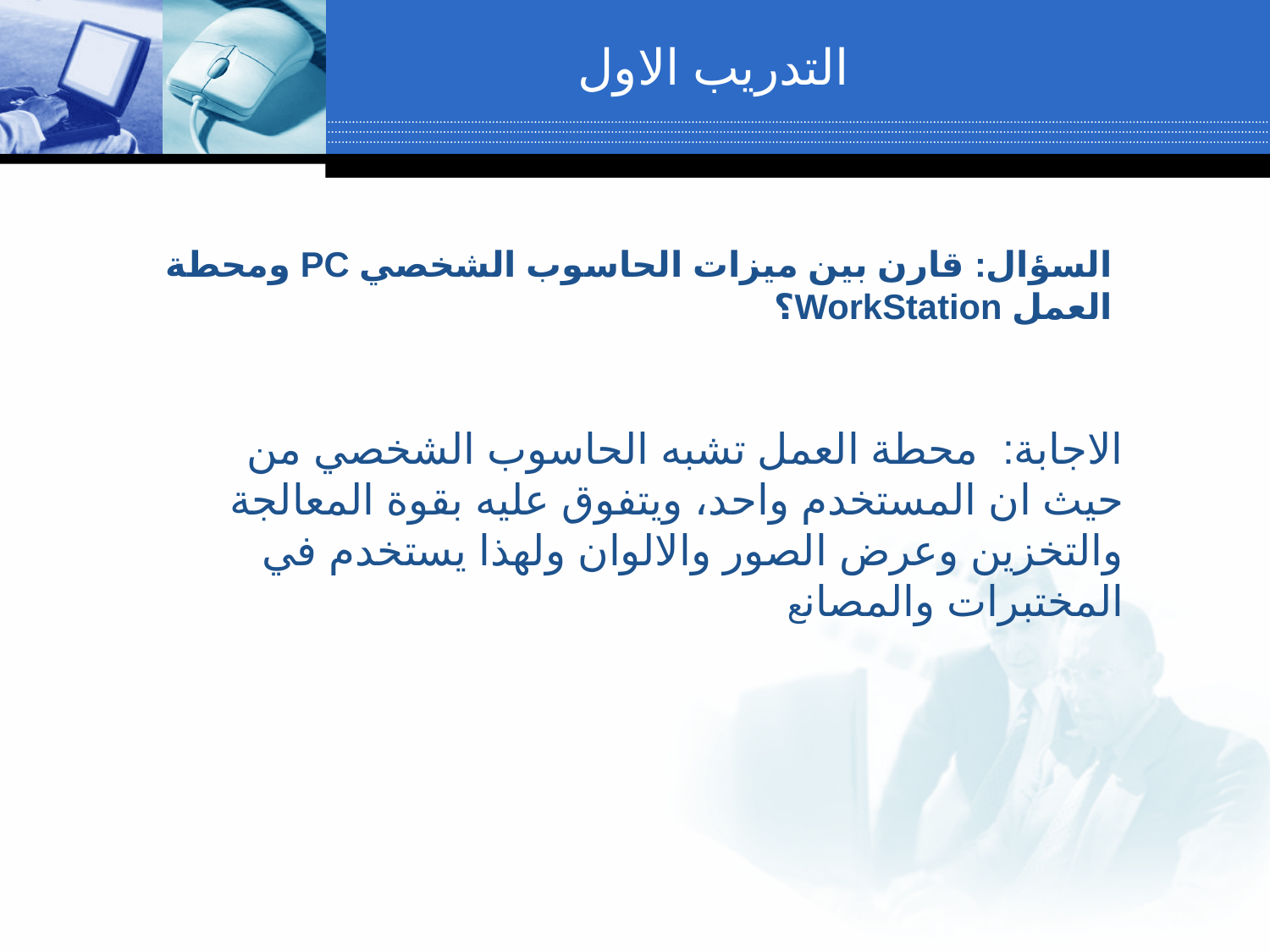

التدريب الاول
السؤال: قارن بين ميزات الحاسوب الشخصي PC ومحطة العمل WorkStation؟
الاجابة:  محطة العمل تشبه الحاسوب الشخصي من حيث ان المستخدم واحد، ويتفوق عليه بقوة المعالجة والتخزين وعرض الصور والالوان ولهذا يستخدم في المختبرات والمصانع